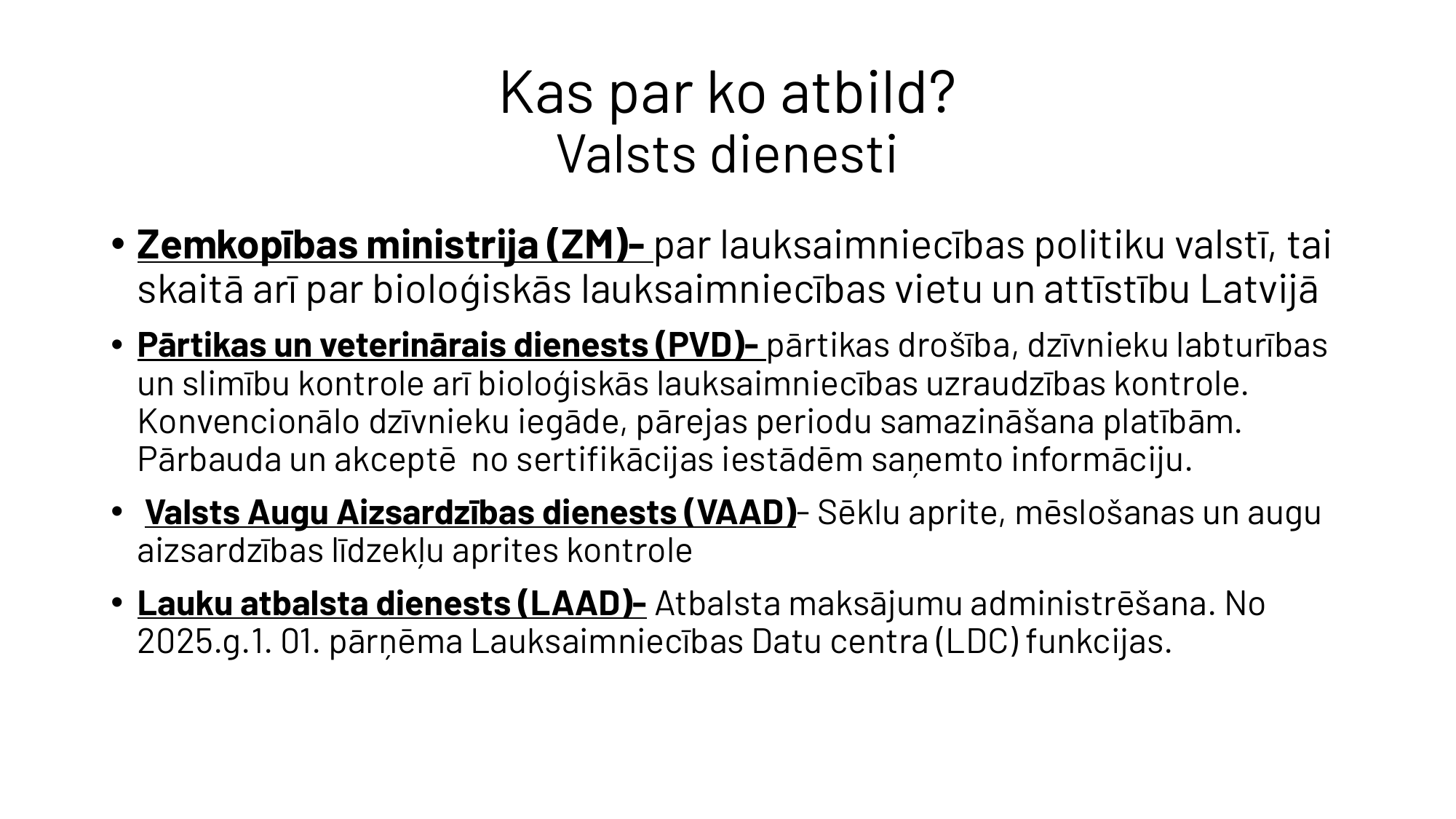

# Kas par ko atbild? Valsts dienesti
Zemkopības ministrija (ZM)- par lauksaimniecības politiku valstī, tai skaitā arī par bioloģiskās lauksaimniecības vietu un attīstību Latvijā
Pārtikas un veterinārais dienests (PVD)- pārtikas drošība, dzīvnieku labturības un slimību kontrole arī bioloģiskās lauksaimniecības uzraudzības kontrole. Konvencionālo dzīvnieku iegāde, pārejas periodu samazināšana platībām. Pārbauda un akceptē  no sertifikācijas iestādēm saņemto informāciju.
 Valsts Augu Aizsardzības dienests (VAAD)- Sēklu aprite, mēslošanas un augu aizsardzības līdzekļu aprites kontrole
Lauku atbalsta dienests (LAAD)- Atbalsta maksājumu administrēšana. No 2025.g.1. 01. pārņēma Lauksaimniecības Datu centra (LDC) funkcijas.